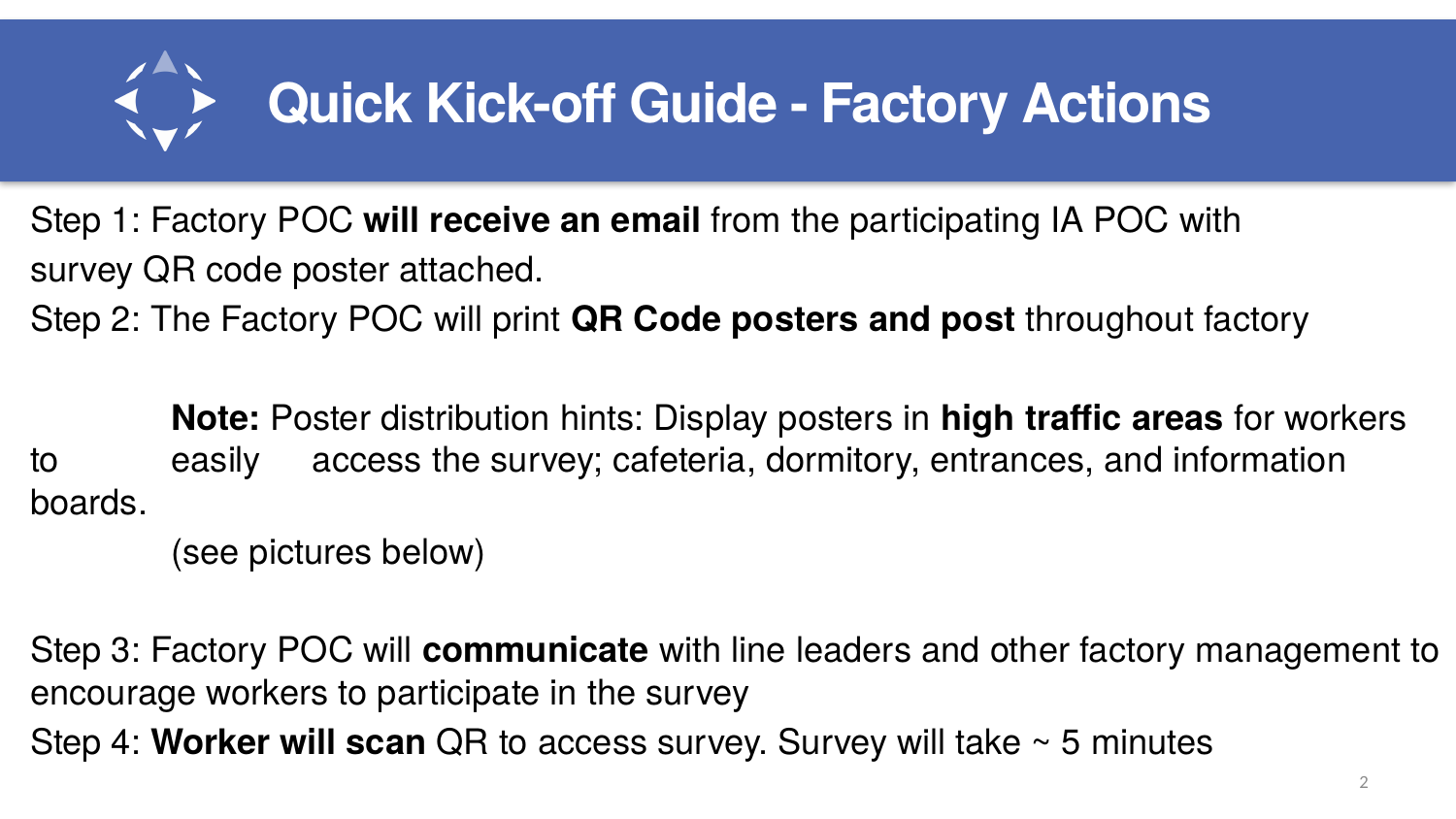

# Quick Kick-off Guide - Factory Actions
Step 1: Factory POC will receive an email from the participating IA POC with
survey QR code poster attached.
Step 2: The Factory POC will print QR Code posters and post throughout factory

	Note: Poster distribution hints: Display posters in high traffic areas for workers to 		easily 	access the survey; cafeteria, dormitory, entrances, and information boards.
		(see pictures below)

Step 3: Factory POC will communicate with line leaders and other factory management to encourage workers to participate in the survey
Step 4: Worker will scan QR to access survey. Survey will take ~ 5 minutes
2